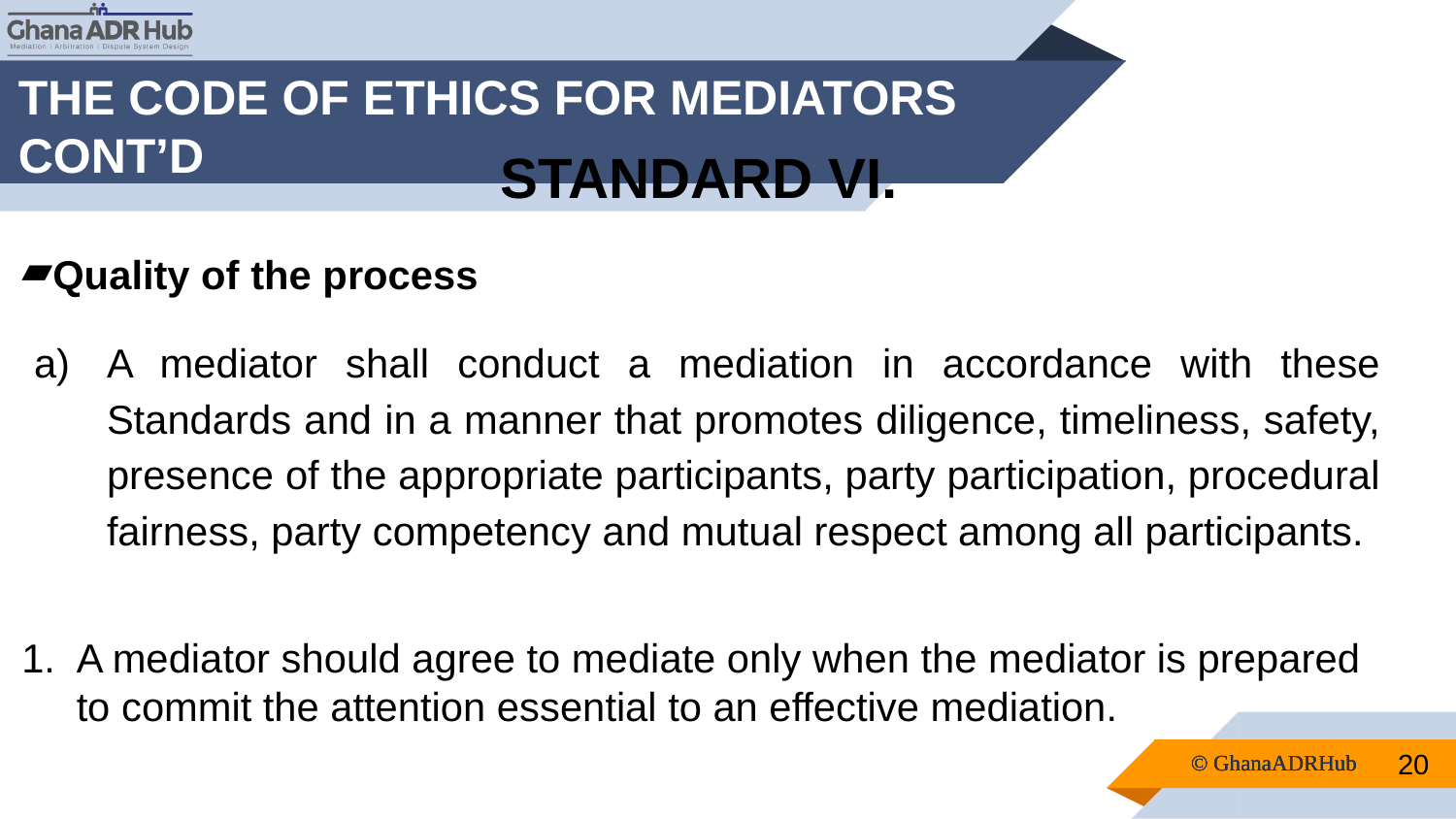

# THE CODE OF ETHICS FOR MEDIATORS CONT’D
STANDARD VI.
Quality of the process
A mediator shall conduct a mediation in accordance with these Standards and in a manner that promotes diligence, timeliness, safety, presence of the appropriate participants, party participation, procedural fairness, party competency and mutual respect among all participants.

A mediator should agree to mediate only when the mediator is prepared to commit the attention essential to an effective mediation.

20